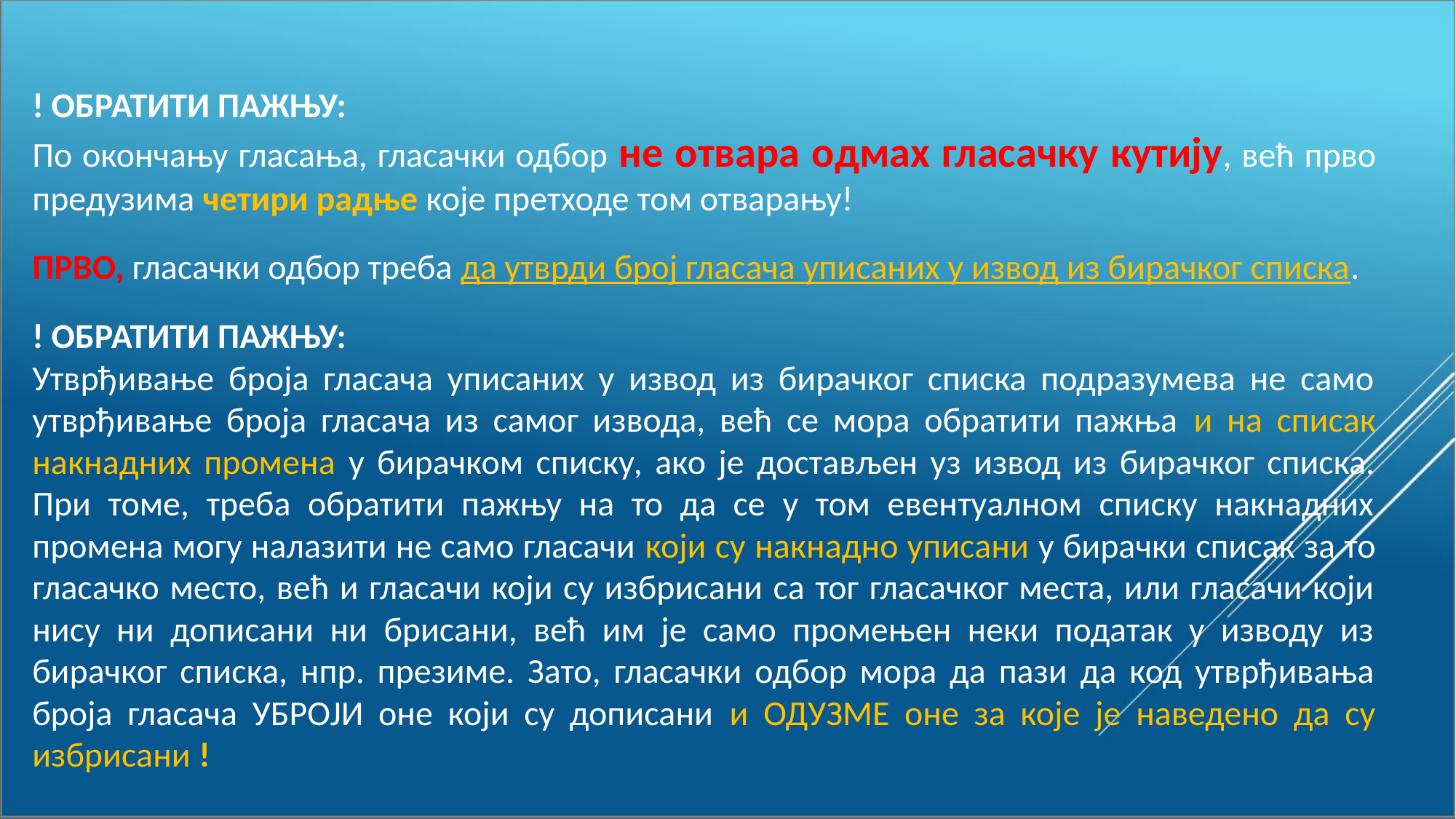

! ОБРАТИТИ ПАЖЊУ:
По окончању гласања, гласачки одбор не отвара одмах гласачку кутију, већ прво предузима четири радње које претходе том отварању!

ПРВО, гласачки одбор треба да утврди број гласача уписаних у извод из бирачког списка.

! ОБРАТИТИ ПАЖЊУ:
Утврђивање броја гласача уписаних у извод из бирачког списка подразумева не само утврђивање броја гласача из самог извода, већ се мора обратити пажња и на списак накнадних промена у бирачком списку, ако је достављен уз извод из бирачког списка. При томе, треба обратити пажњу на то да се у том евентуалном списку накнадних промена могу налазити не само гласачи који су накнадно уписани у бирачки списак за то гласачко место, већ и гласачи који су избрисани са тог гласачког места, или гласачи који нису ни дописани ни брисани, већ им је само промењен неки податак у изводу из бирачког списка, нпр. презиме. Зато, гласачки одбор мора да пази да код утврђивања броја гласача УБРОЈИ оне који су дописани и ОДУЗМЕ оне за које је наведено да су избрисани !